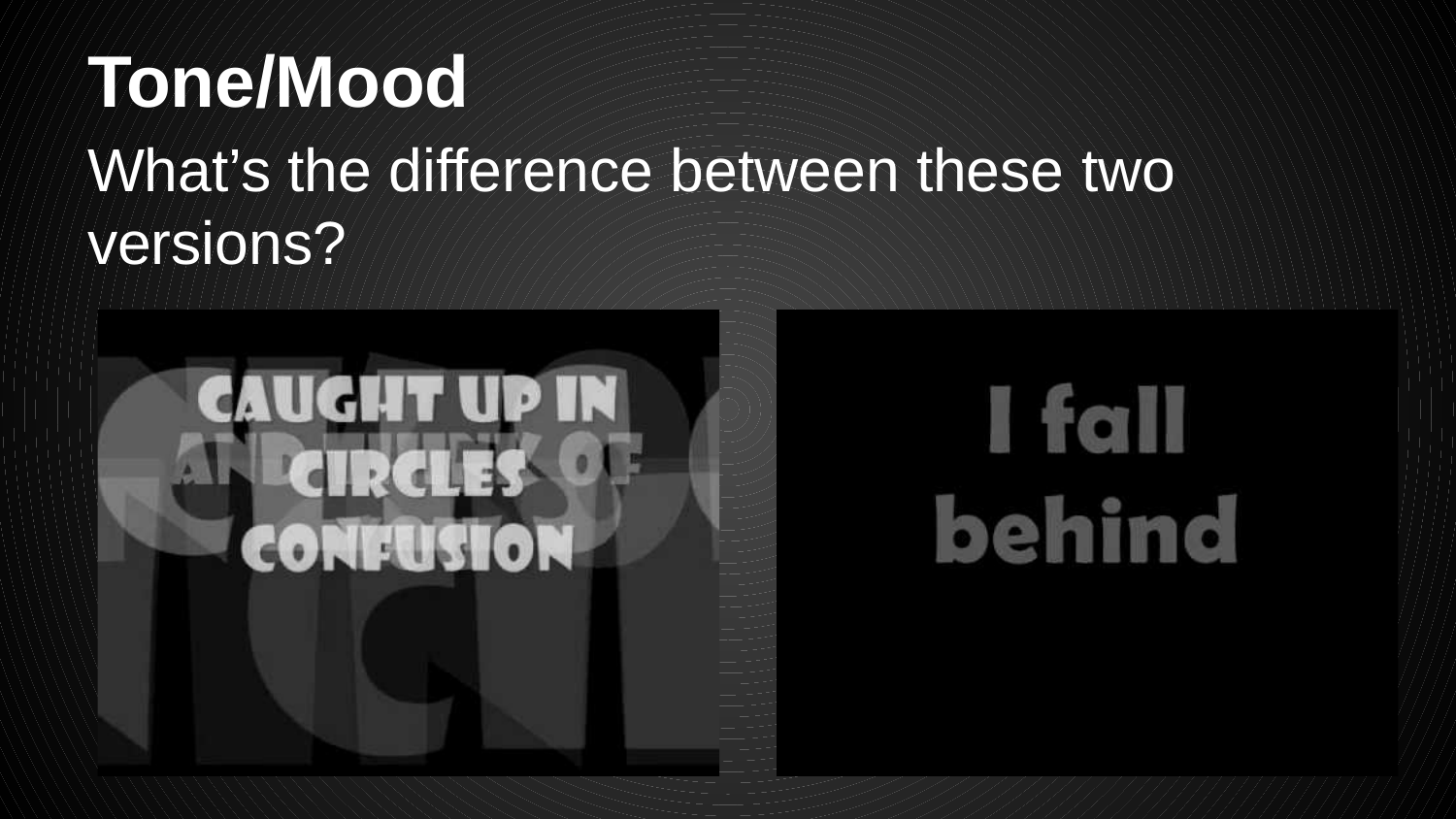

# Tone/Mood
What’s the difference between these two versions?